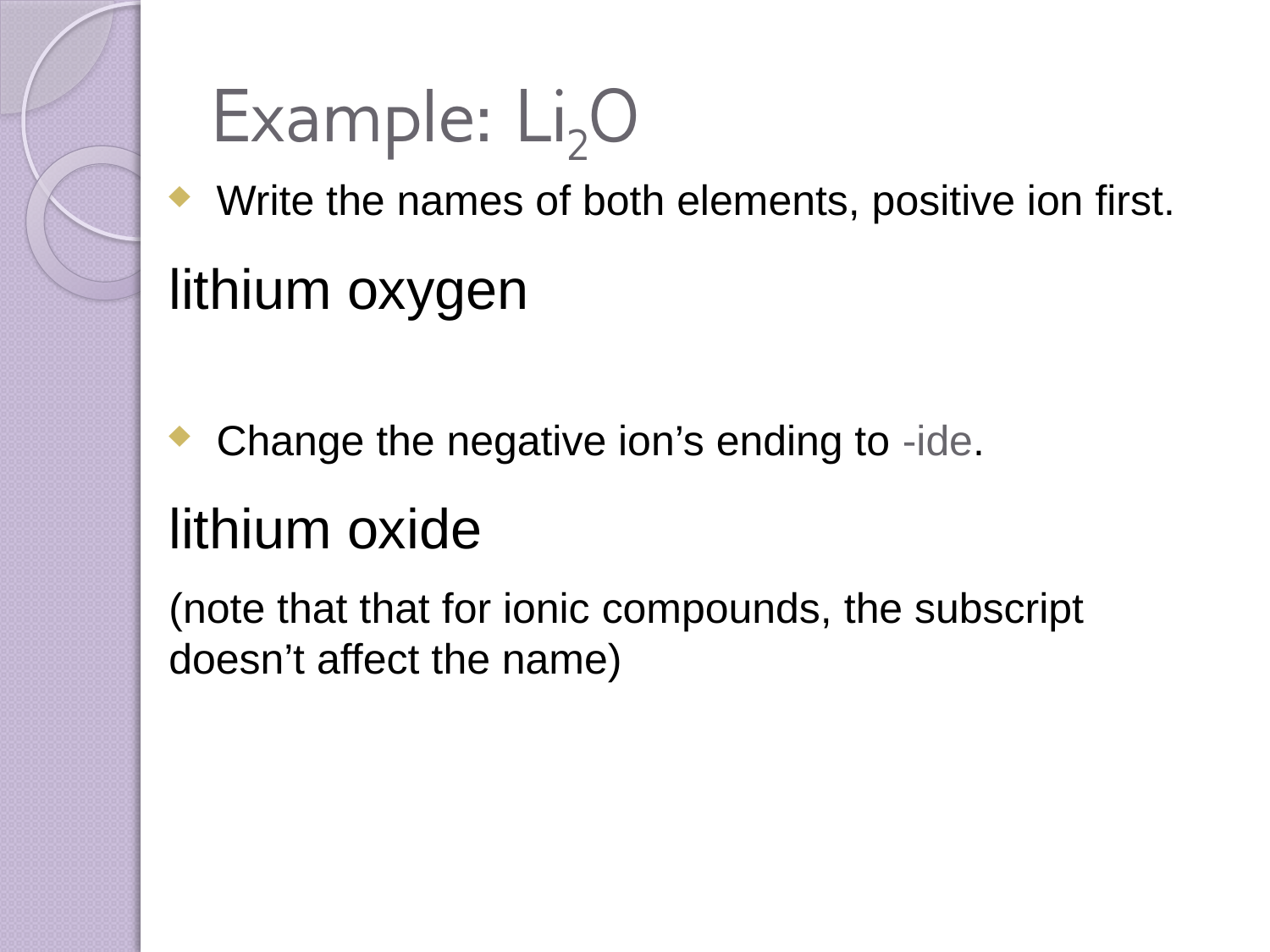

# Example: Li2O
Write the names of both elements, positive ion first.
lithium oxygen

Change the negative ion’s ending to -ide.
lithium oxide
(note that that for ionic compounds, the subscript doesn’t affect the name)